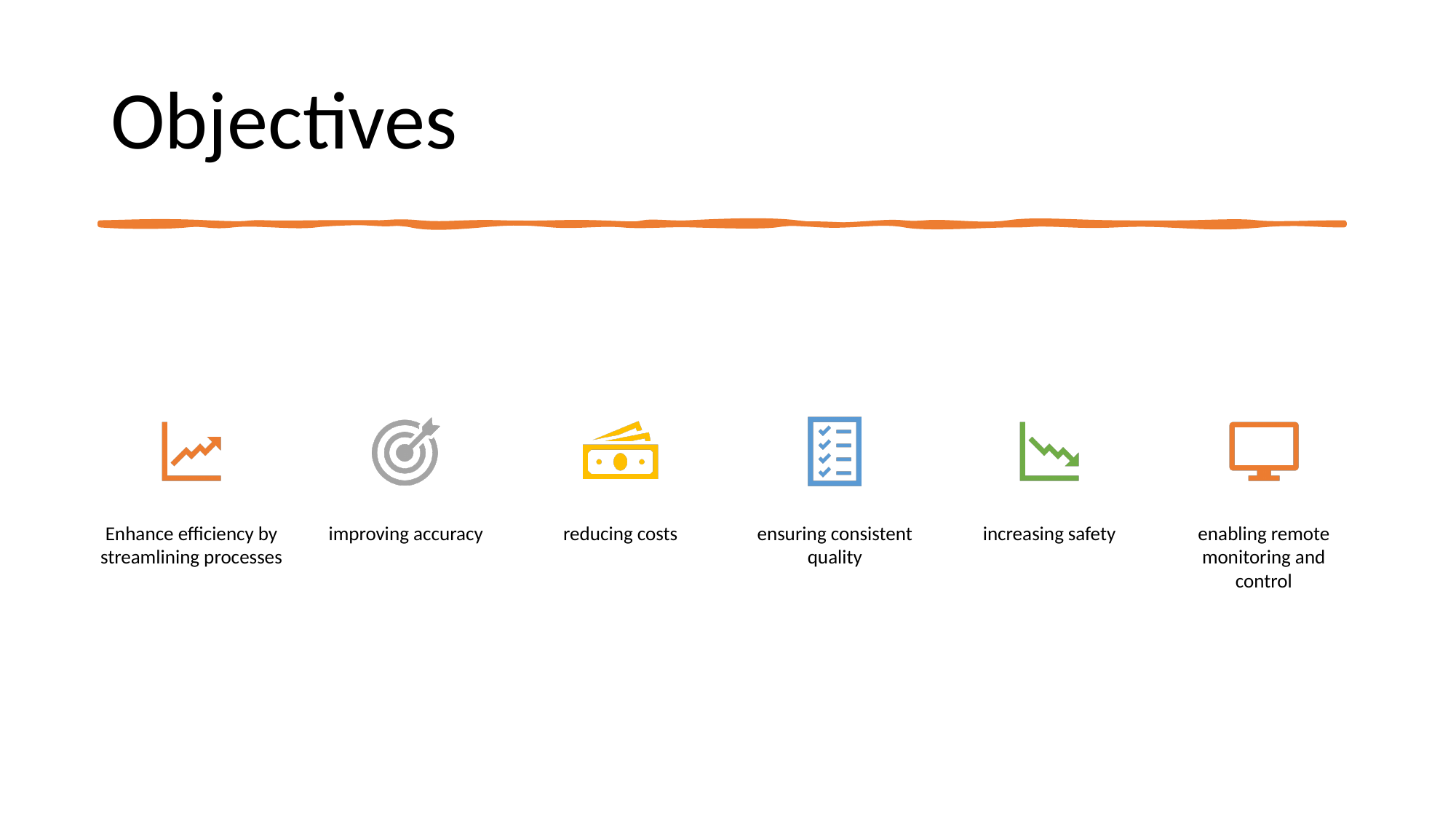

# Objectives

Enhance efficiency by streamlining processes
improving accuracy
reducing costs
ensuring consistent quality
increasing safety
enabling remote monitoring and control